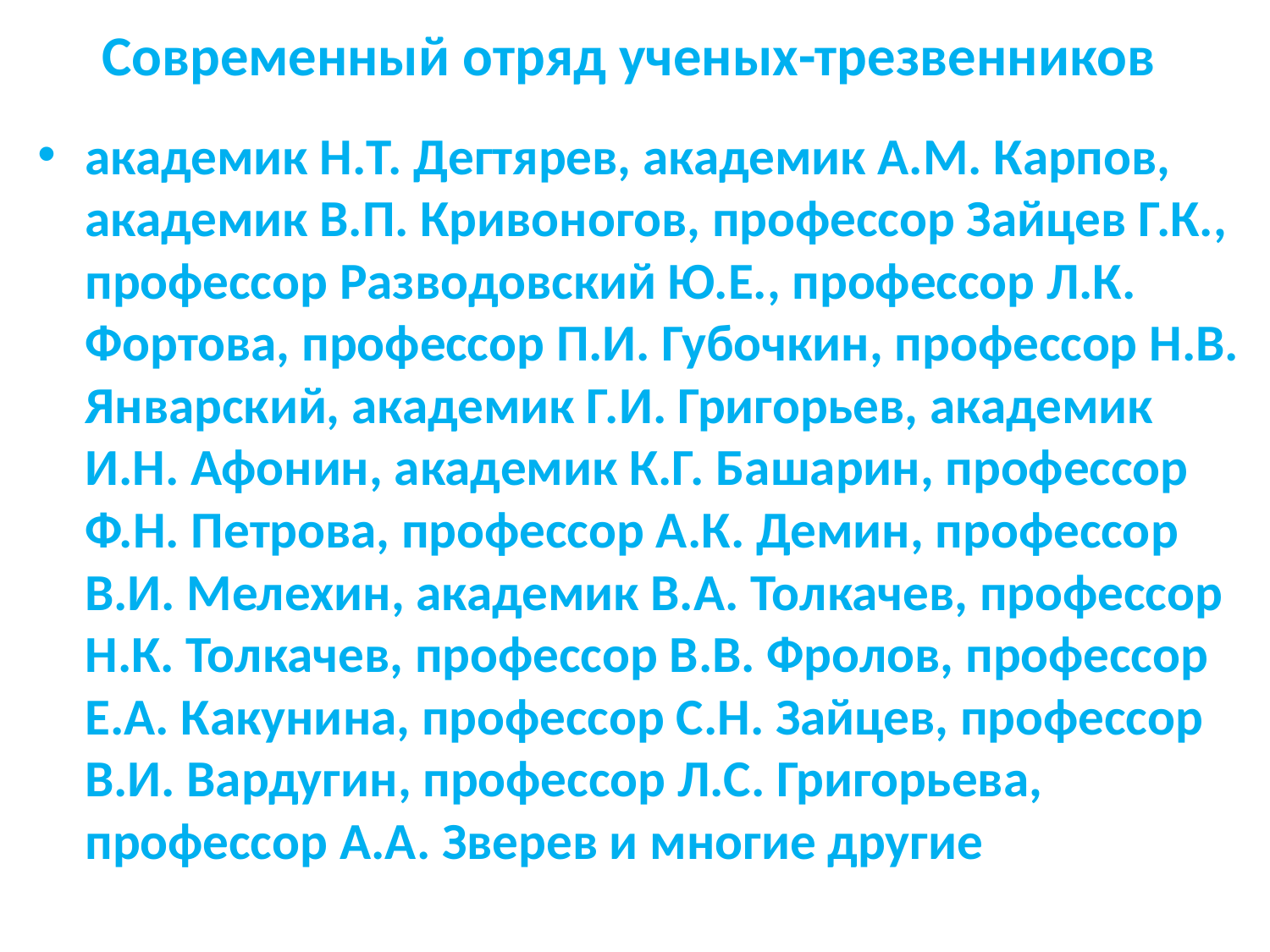

# Современный отряд ученых-трезвенников
академик Н.Т. Дегтярев, академик А.М. Карпов, академик В.П. Кривоногов, профессор Зайцев Г.К., профессор Разводовский Ю.Е., профессор Л.К. Фортова, профессор П.И. Губочкин, профессор Н.В. Январский, академик Г.И. Григорьев, академик И.Н. Афонин, академик К.Г. Башарин, профессор Ф.Н. Петрова, профессор А.К. Демин, профессор В.И. Мелехин, академик В.А. Толкачев, профессор Н.К. Толкачев, профессор В.В. Фролов, профессор Е.А. Какунина, профессор С.Н. Зайцев, профессор В.И. Вардугин, профессор Л.С. Григорьева, профессор А.А. Зверев и многие другие